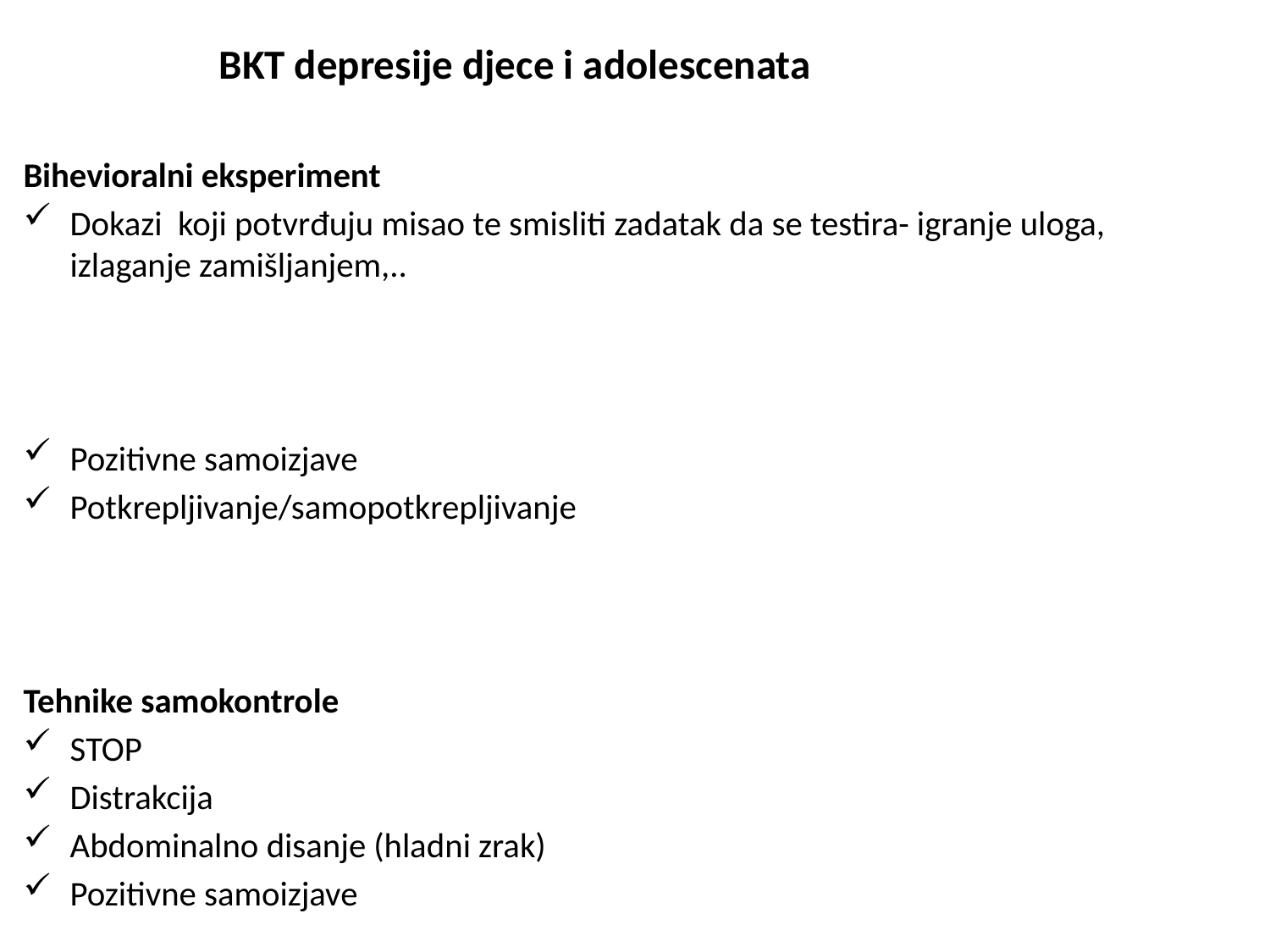

BKT depresije djece i adolescenata

Bihevioralni eksperiment
Dokazi  koji potvrđuju misao te smisliti zadatak da se testira- igranje uloga, izlaganje zamišljanjem,..

Pozitivne samoizjave
Potkrepljivanje/samopotkrepljivanje

Tehnike samokontrole
STOP
Distrakcija
Abdominalno disanje (hladni zrak)
Pozitivne samoizjave